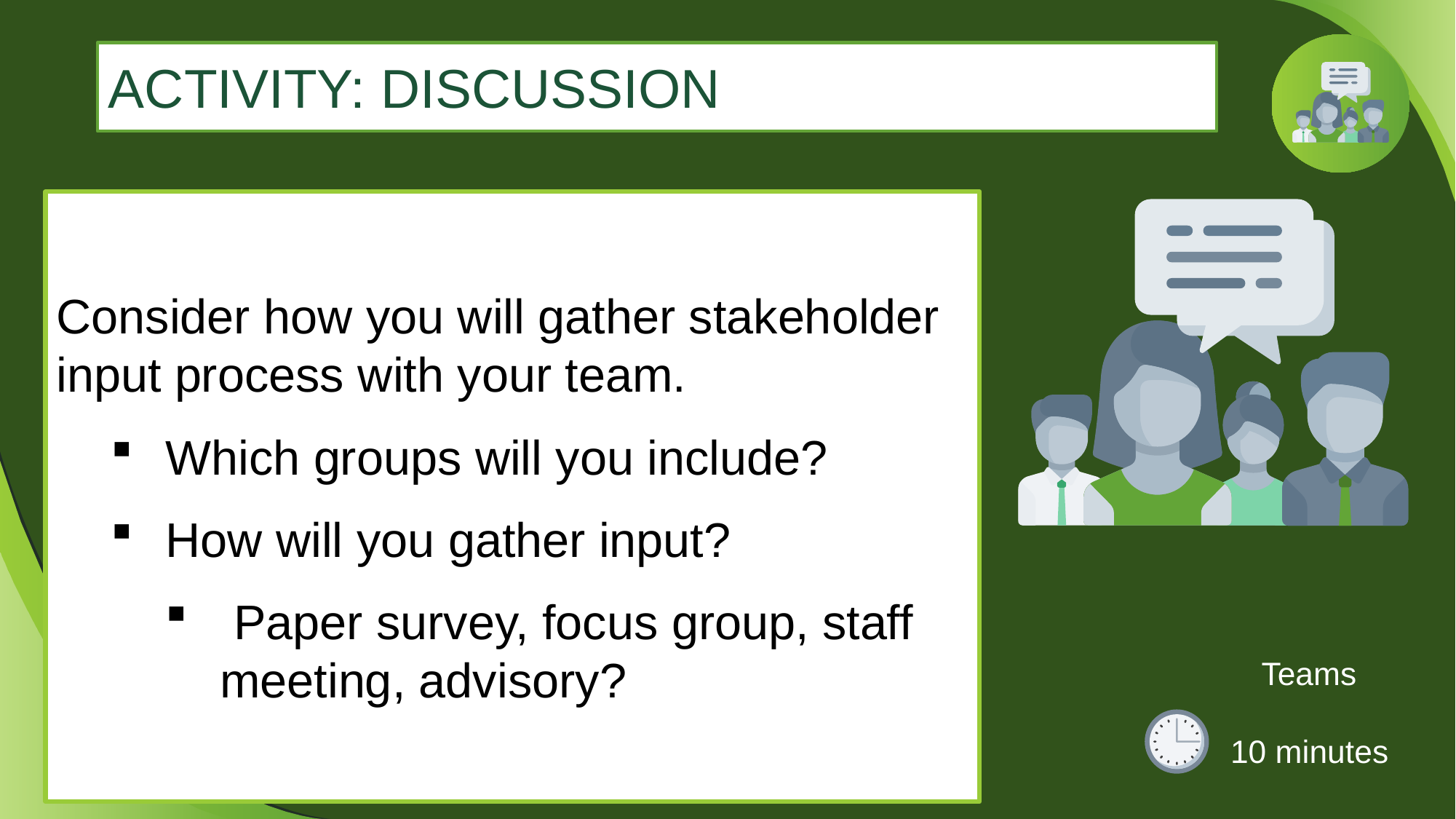

# ACTIVITY: DISCUSSION

Consider how you will gather stakeholder input process with your team.
Which groups will you include?
How will you gather input?
 Paper survey, focus group, staff meeting, advisory?

Teams
 10 minutes